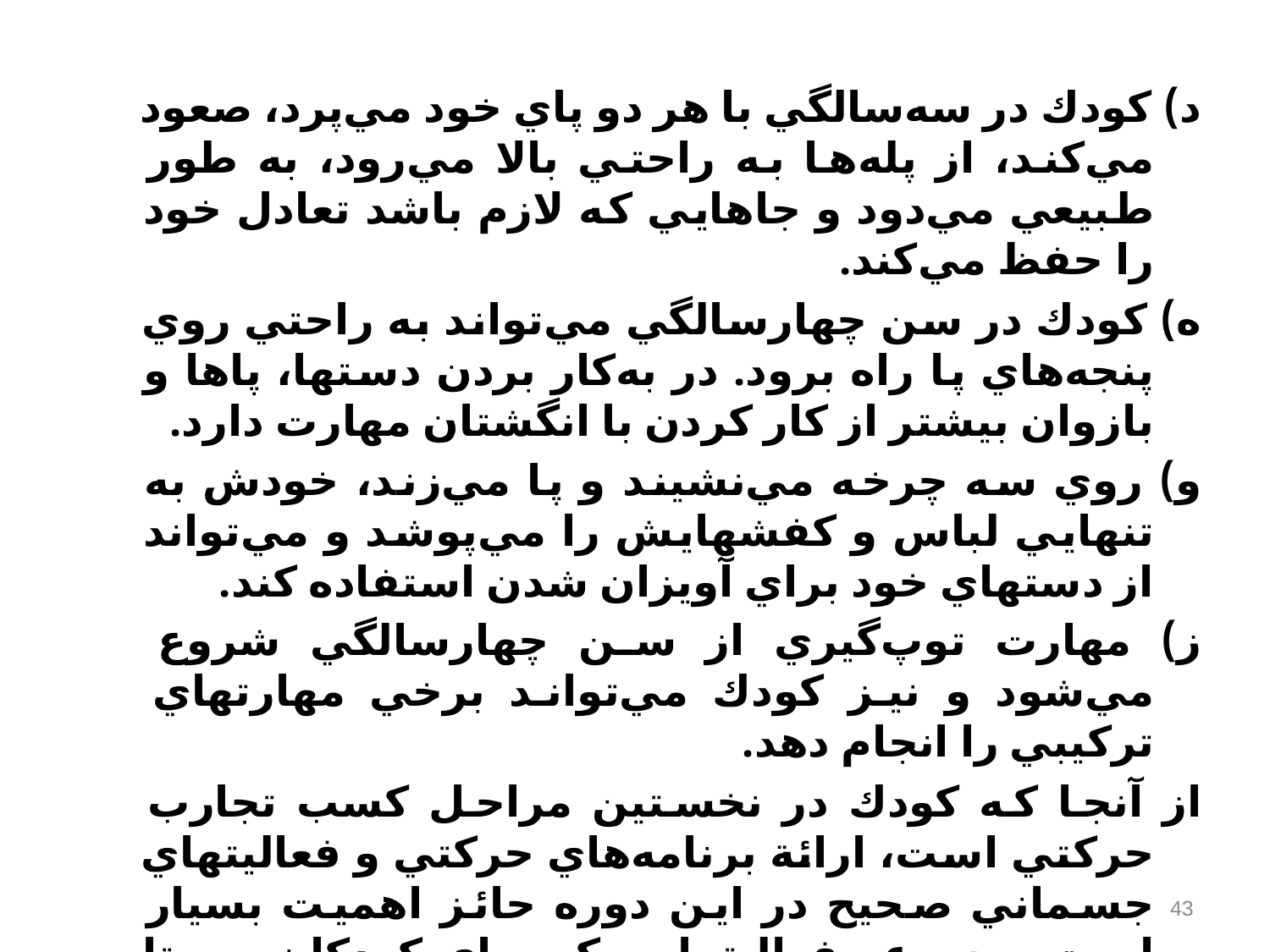

د) كودك در سه‌سالگي با هر دو پاي خود مي‌پرد، صعود مي‌كند، از پله‌ها به راحتي بالا مي‌رود، به طور طبيعي مي‌دود و جاهايي كه لازم باشد تعادل خود را حفظ مي‌كند.
ه) كودك در سن چهارسالگي مي‌تواند به راحتي روي پنجه‌هاي پا راه برود. در به‌كار بردن دستها، پاها و بازوان بيشتر از كار كردن با انگشتان مهارت دارد.
و) روي سه چرخه مي‌نشيند و پا مي‌زند، خودش به تنهايي لباس و كفشهايش را مي‌پوشد و مي‌تواند از دستهاي خود براي آويزان شدن استفاده كند.
ز) مهارت توپ‌گيري از سن چهارسالگي شروع مي‌شود و نيز كودك مي‌تواند برخي مهارتهاي تركيبي را انجام دهد.
از آنجا كه كودك در نخستين مراحل كسب تجارب حركتي است‌، ارائة برنامه‌هاي حركتي و فعاليتهاي جسماني صحيح در اين دوره حائز اهميت بسيار است‌. مجموعه فعاليتهايي كه براي كودكان سه تا شش سال در نظر گرفته مي‌شود بايد بسيار آسان و ساده باشد، به نحوي كه كودك بتواند آنها را انجام دهد.
43